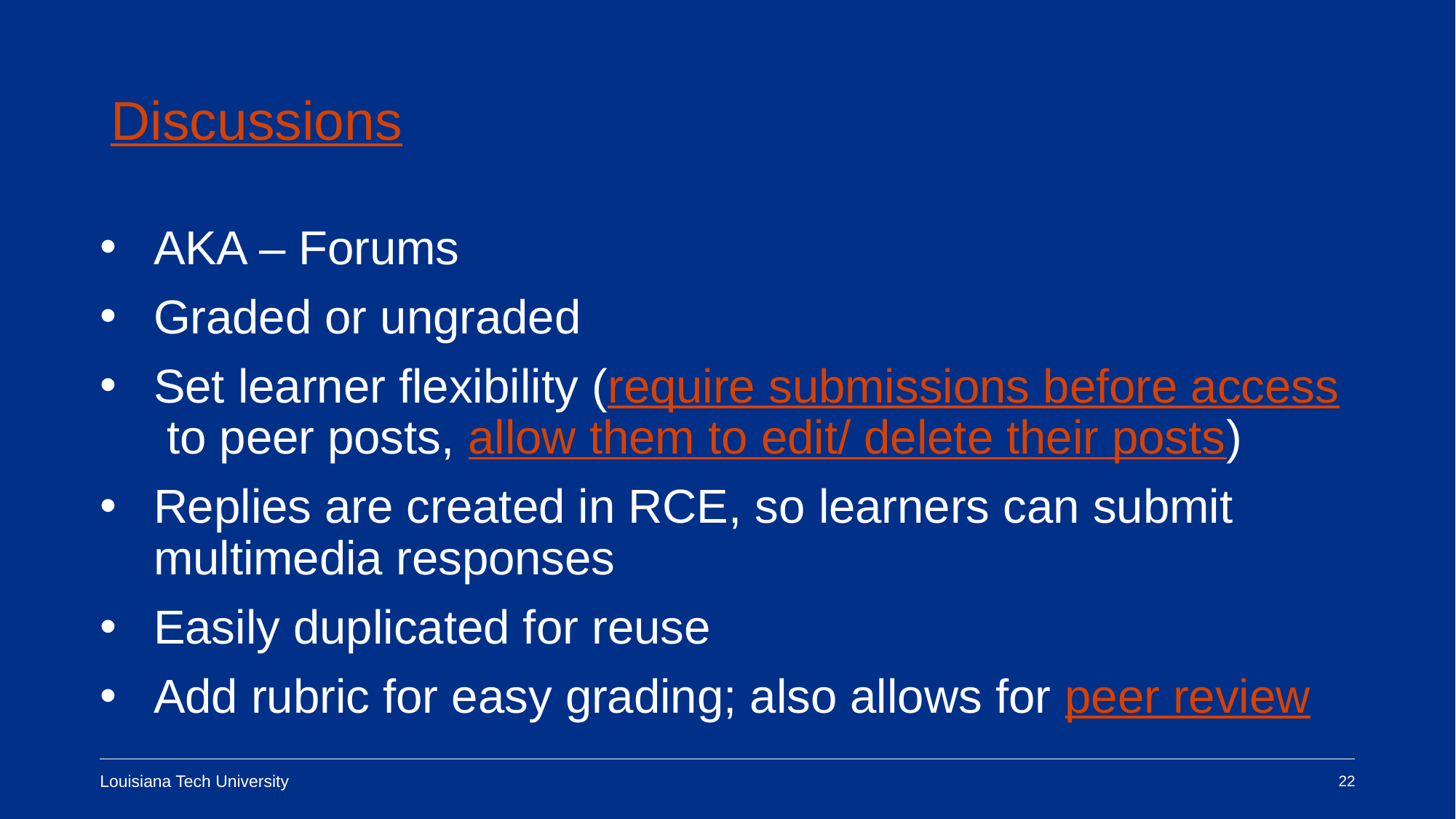

# Discussions
AKA – Forums
Graded or ungraded
Set learner flexibility (require submissions before access to peer posts, allow them to edit/ delete their posts)
Replies are created in RCE, so learners can submit multimedia responses
Easily duplicated for reuse
Add rubric for easy grading; also allows for peer review